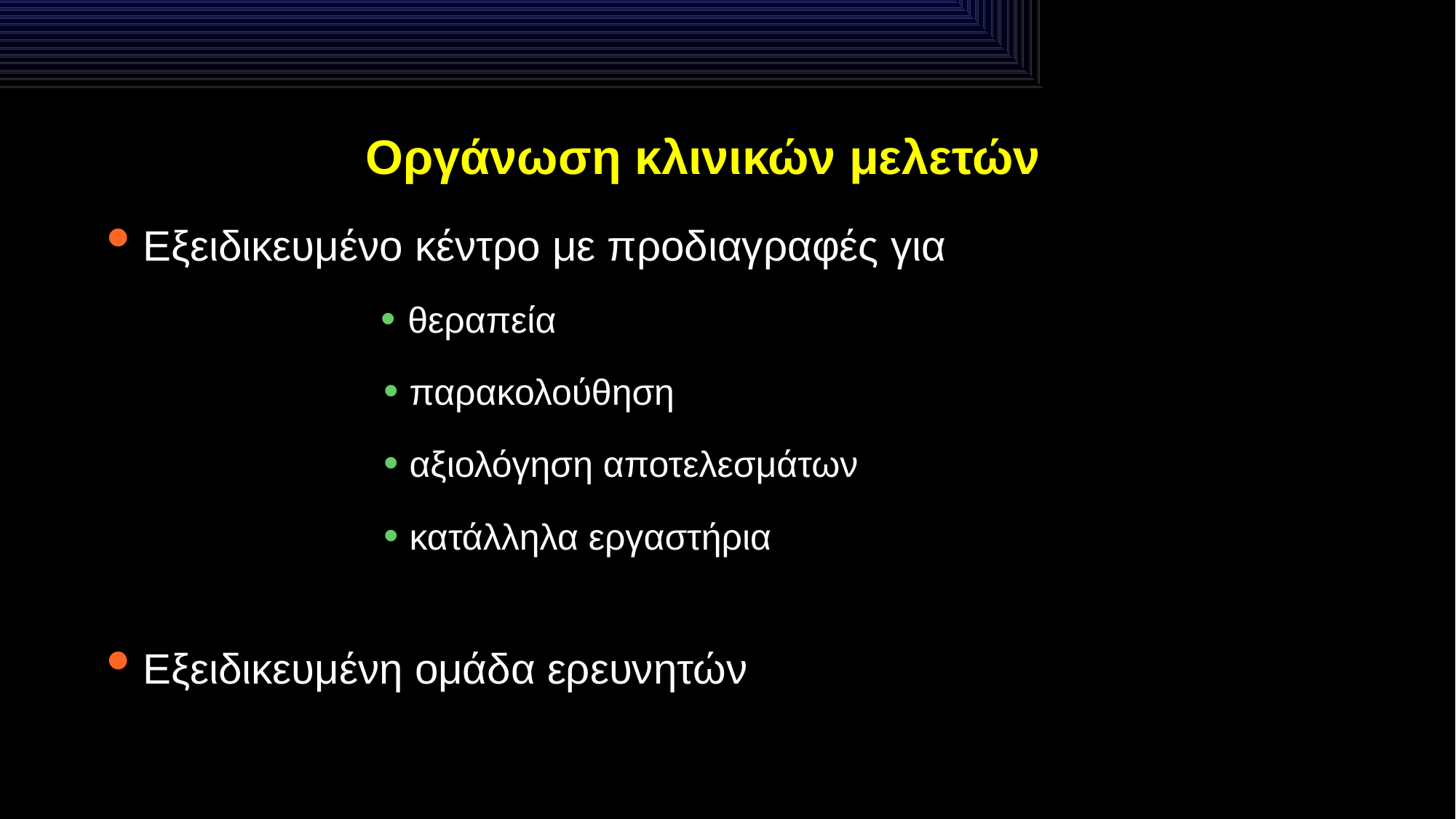

# Οργάνωση κλινικών μελετών
Εξειδικευμένο κέντρο με προδιαγραφές για
                       • θεραπεία
                           • παρακολούθηση
                           • αξιολόγηση αποτελεσμάτων
                           • κατάλληλα εργαστήρια

Εξειδικευμένη ομάδα ερευνητών